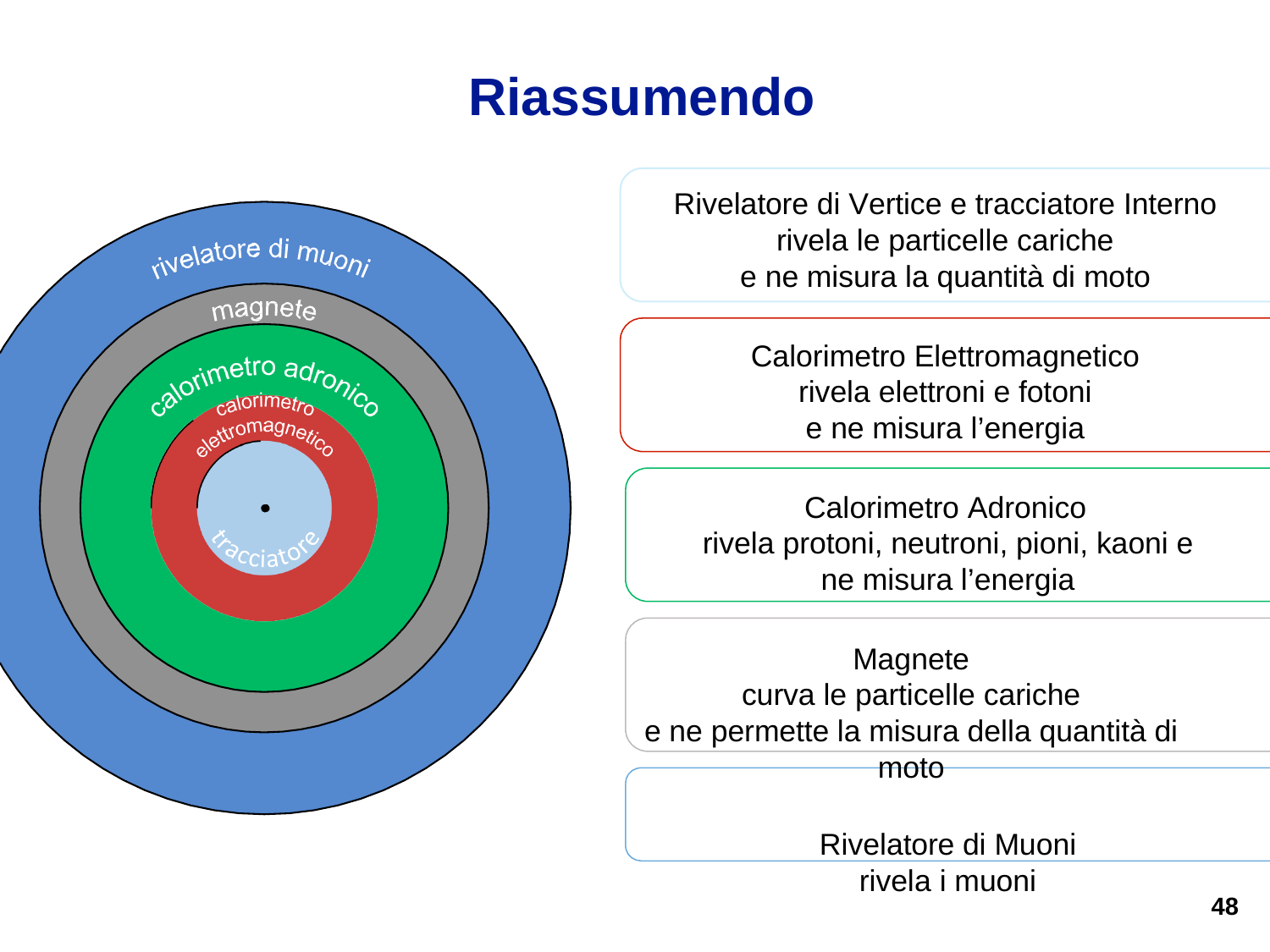

Riassumendo

Rivelatore di Vertice e tracciatore Interno rivela le particelle cariche
e ne misura la quantità di moto

Calorimetro Elettromagnetico rivela elettroni e fotoni
e ne misura l’energia

Calorimetro Adronico
rivela protoni, neutroni, pioni, kaoni e ne misura l’energia

Magnete
curva le particelle cariche
e ne permette la misura della quantità di moto

Rivelatore di Muoni rivela i muoni

48